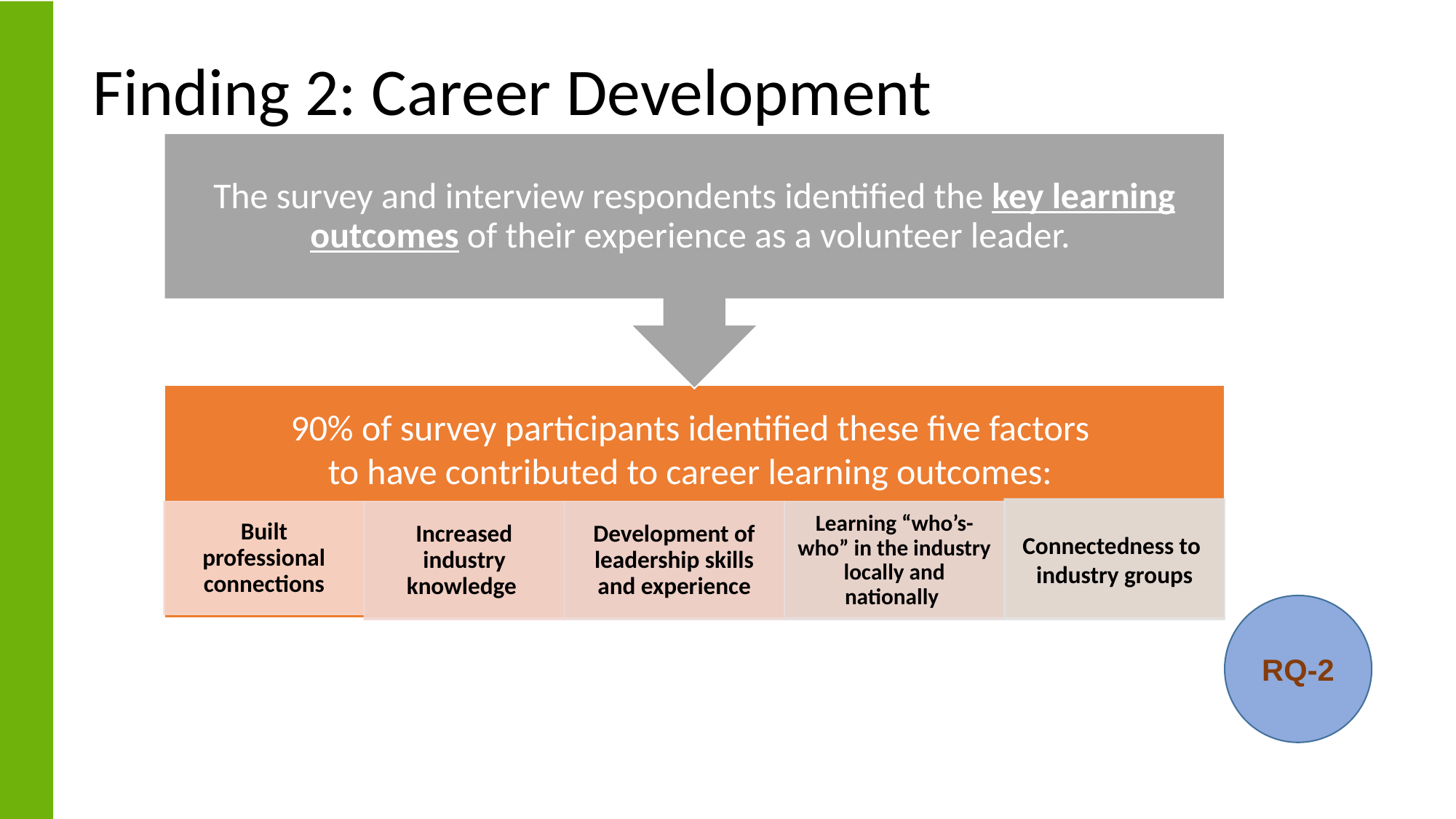

# Finding 2: Career Development
90% of survey participants identified these five factors
to have contributed to career learning outcomes:
Built professional connections
Increased industry knowledge
Development of leadership skills and experience
Learning “who’s-who” in the industry locally and nationally
Connectedness to
industry groups
The survey and interview respondents identified the key learning outcomes of their experience as a volunteer leader.
RQ-2